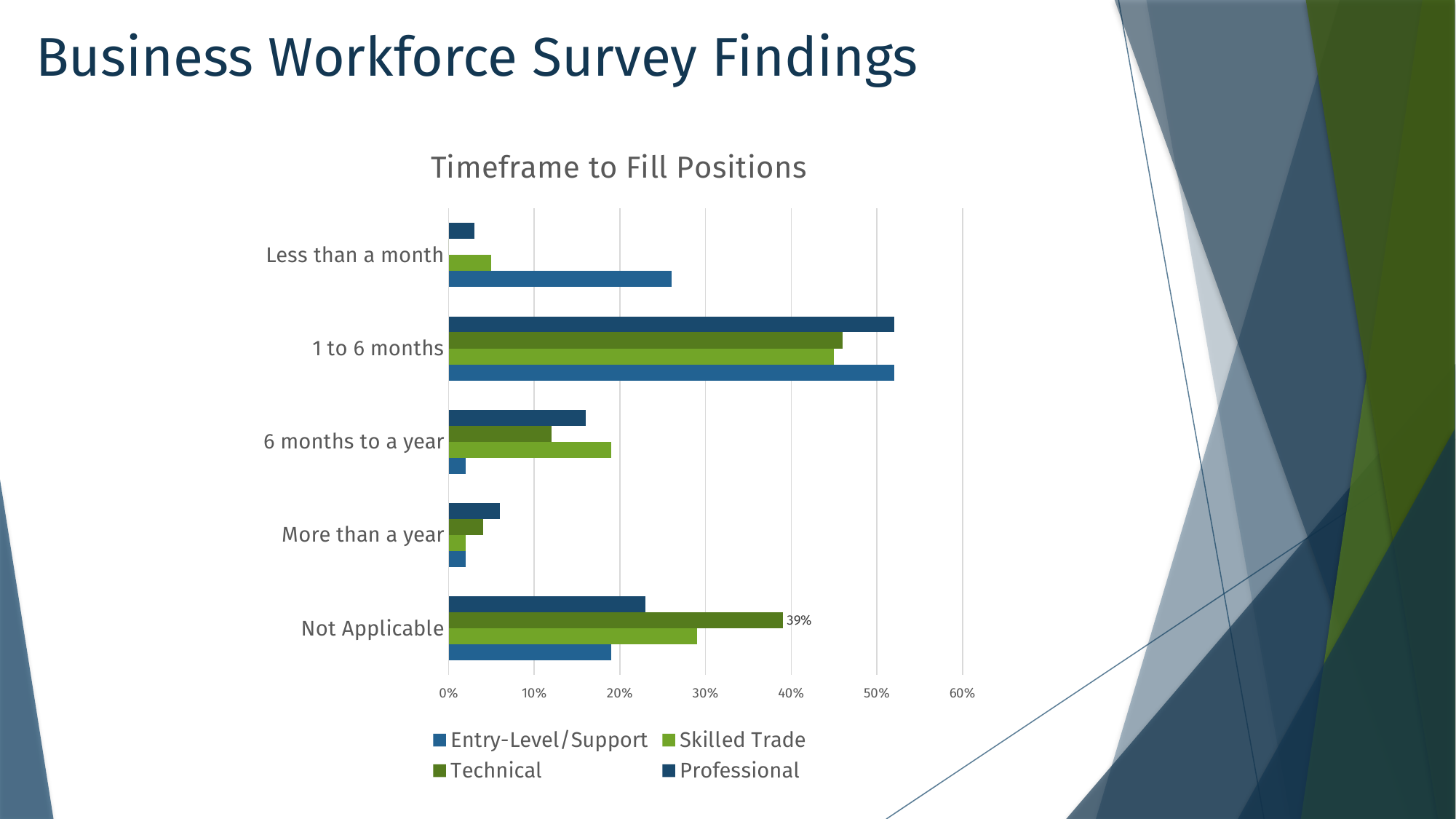

Business Workforce Survey Findings

### Chart: Timeframe to Fill Positions

| Category | Professional | Technical | Skilled Trade | Entry-Level/Support |
|---|---|---|---|---|
| Less than a month | 0.03 | 0.0 | 0.05 | 0.26 |
| 1 to 6 months | 0.52 | 0.46 | 0.45 | 0.52 |
| 6 months to a year | 0.16 | 0.12 | 0.19 | 0.02 |
| More than a year | 0.06 | 0.04 | 0.02 | 0.02 |
| Not Applicable | 0.23 | 0.39 | 0.29 | 0.19 |